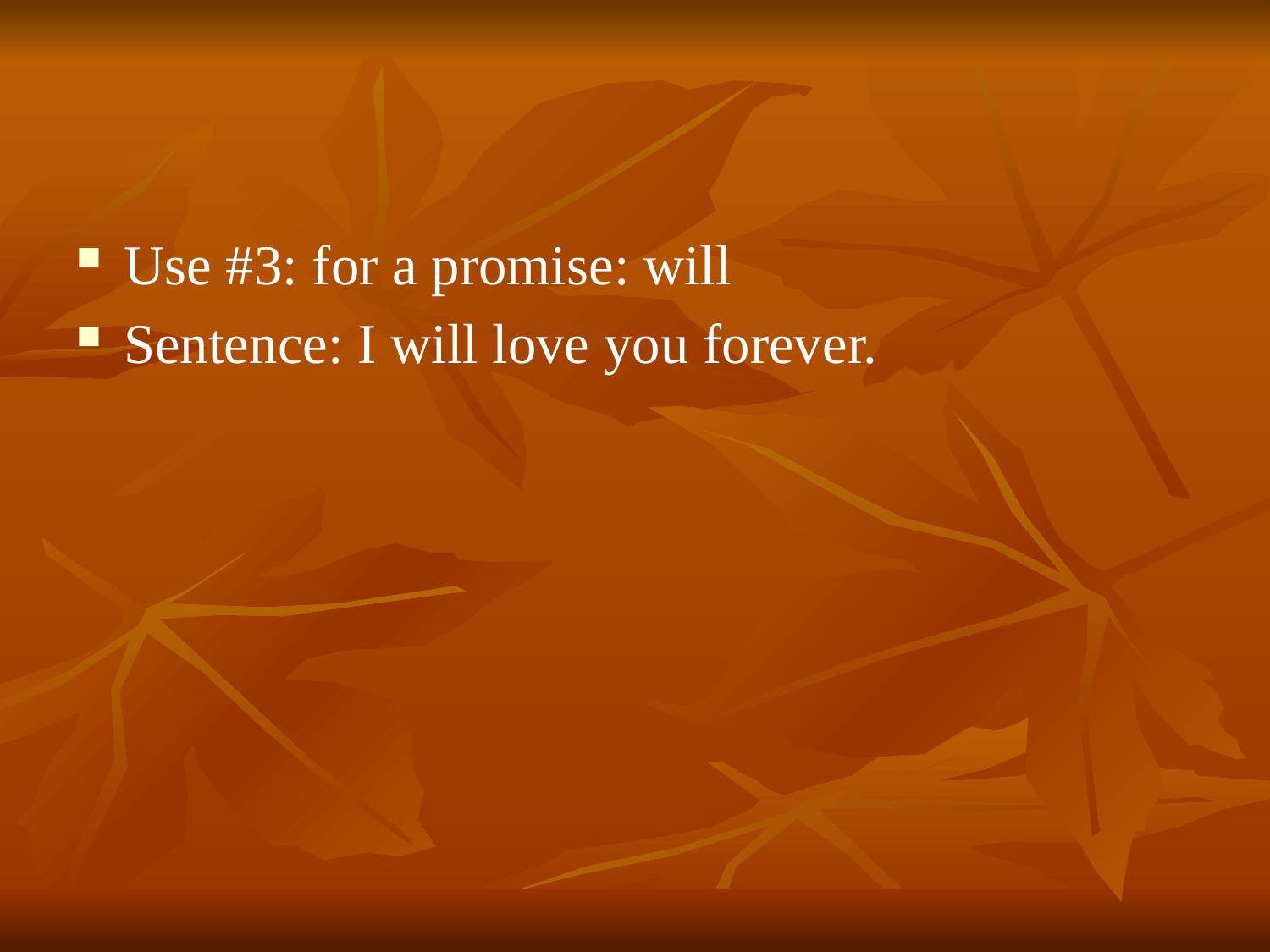

#
Use #3: for a promise: will
Sentence: I will love you forever.